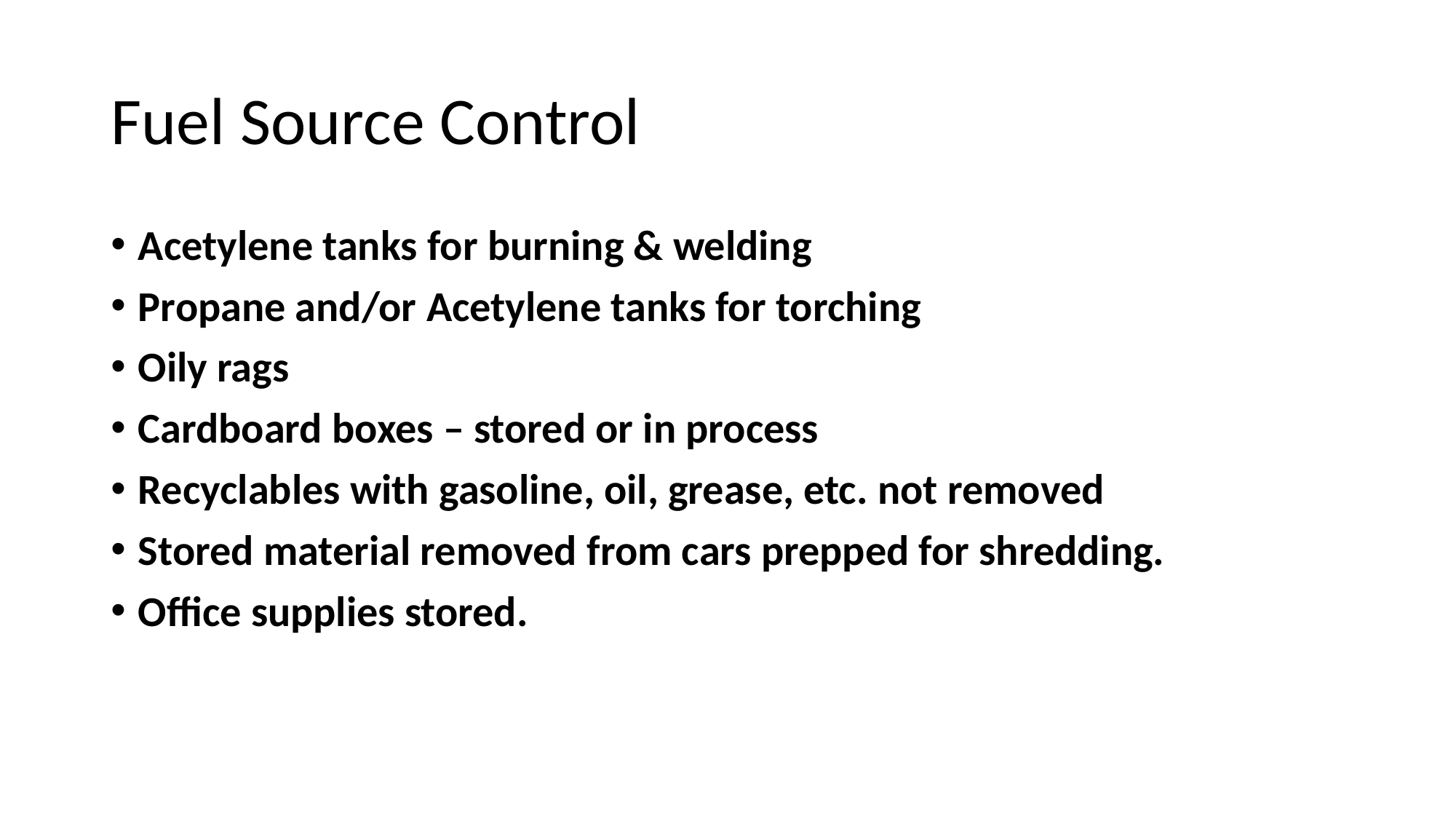

# Fuel Source Control
Acetylene tanks for burning & welding
Propane and/or Acetylene tanks for torching
Oily rags
Cardboard boxes – stored or in process
Recyclables with gasoline, oil, grease, etc. not removed
Stored material removed from cars prepped for shredding.
Office supplies stored.